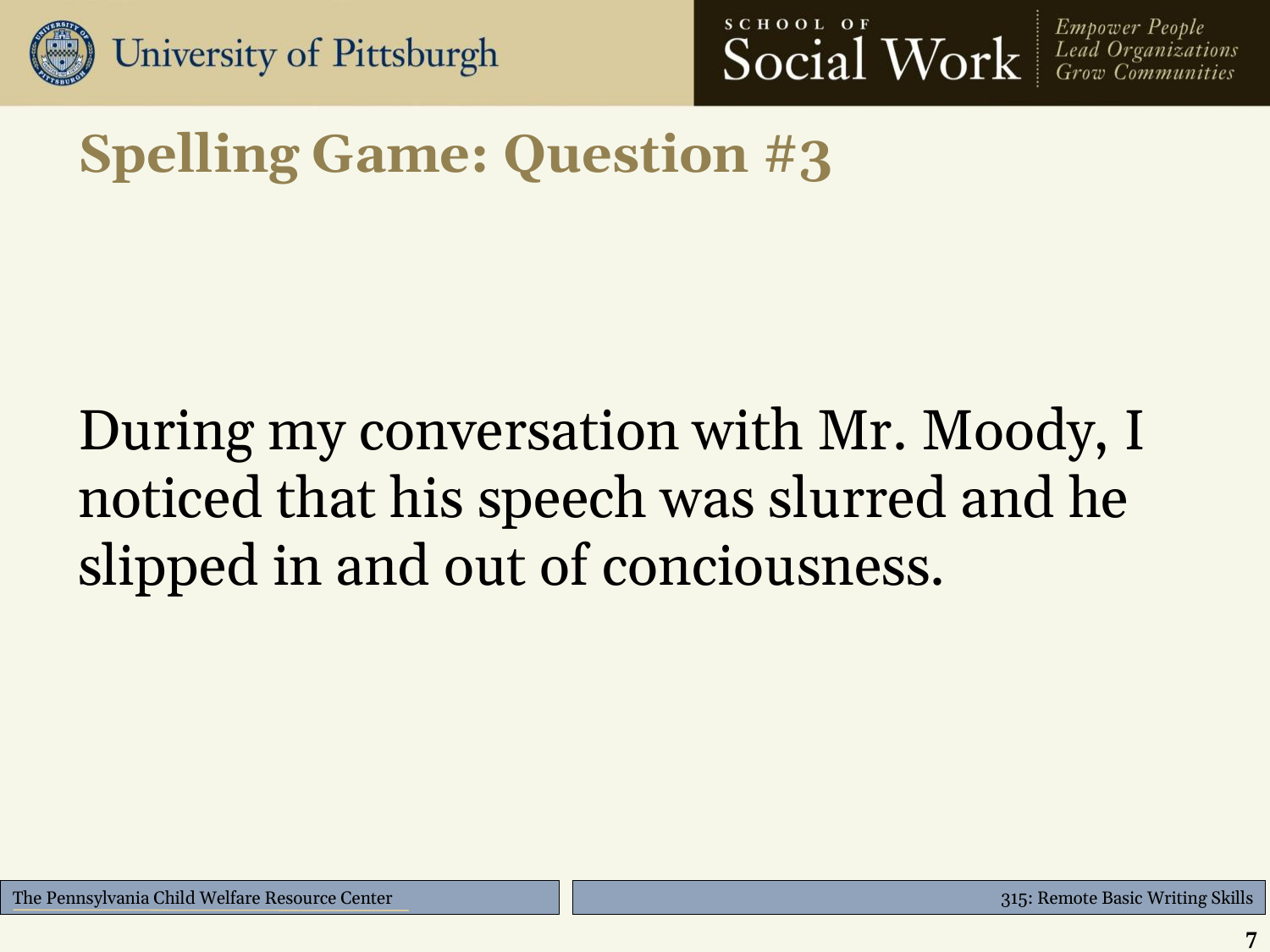

# Spelling Game: Question #3

During my conversation with Mr. Moody, I noticed that his speech was slurred and he slipped in and out of conciousness.
7